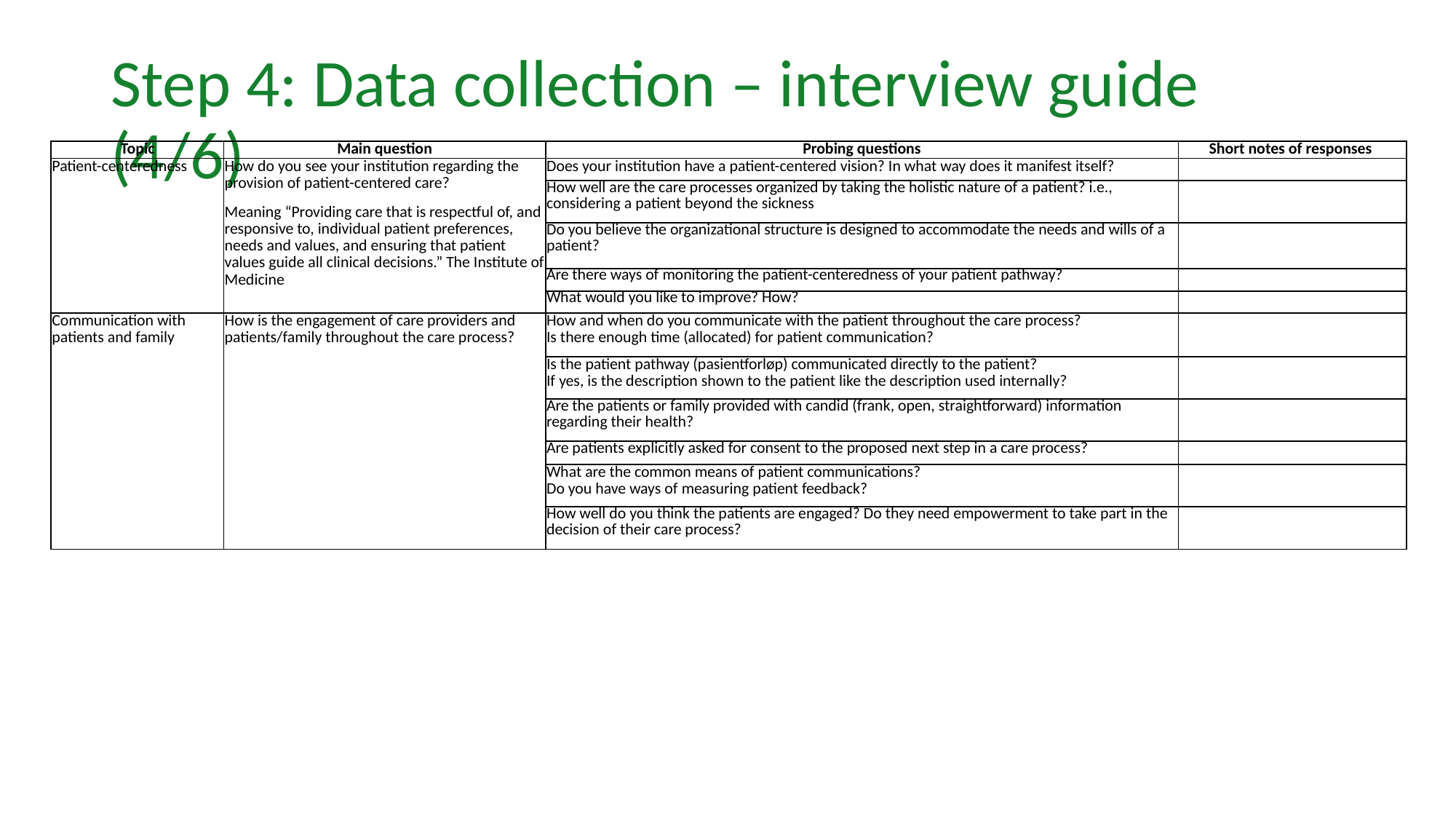

Step 4: Data collection – interview guide (4/6)
| Topic | Main question | Probing questions | Short notes of responses |
| --- | --- | --- | --- |
| Patient-centeredness | How do you see your institution regarding the provision of patient-centered care? Meaning “Providing care that is respectful of, and responsive to, individual patient preferences, needs and values, and ensuring that patient values guide all clinical decisions.” The Institute of Medicine | Does your institution have a patient-centered vision? In what way does it manifest itself? |  |
|  |  | How well are the care processes organized by taking the holistic nature of a patient? i.e., considering a patient beyond the sickness |  |
|  |  | Do you believe the organizational structure is designed to accommodate the needs and wills of a patient? |  |
|  |  | Are there ways of monitoring the patient-centeredness of your patient pathway? |  |
|  |  | What would you like to improve? How? |  |
| Communication with patients and family | How is the engagement of care providers and patients/family throughout the care process? | How and when do you communicate with the patient throughout the care process? Is there enough time (allocated) for patient communication? |  |
|  |  | Is the patient pathway (pasientforløp) communicated directly to the patient? If yes, is the description shown to the patient like the description used internally? |  |
|  |  | Are the patients or family provided with candid (frank, open, straightforward) information regarding their health? |  |
|  |  | Are patients explicitly asked for consent to the proposed next step in a care process? |  |
|  |  | What are the common means of patient communications? Do you have ways of measuring patient feedback? |  |
|  |  | How well do you think the patients are engaged? Do they need empowerment to take part in the decision of their care process? |  |